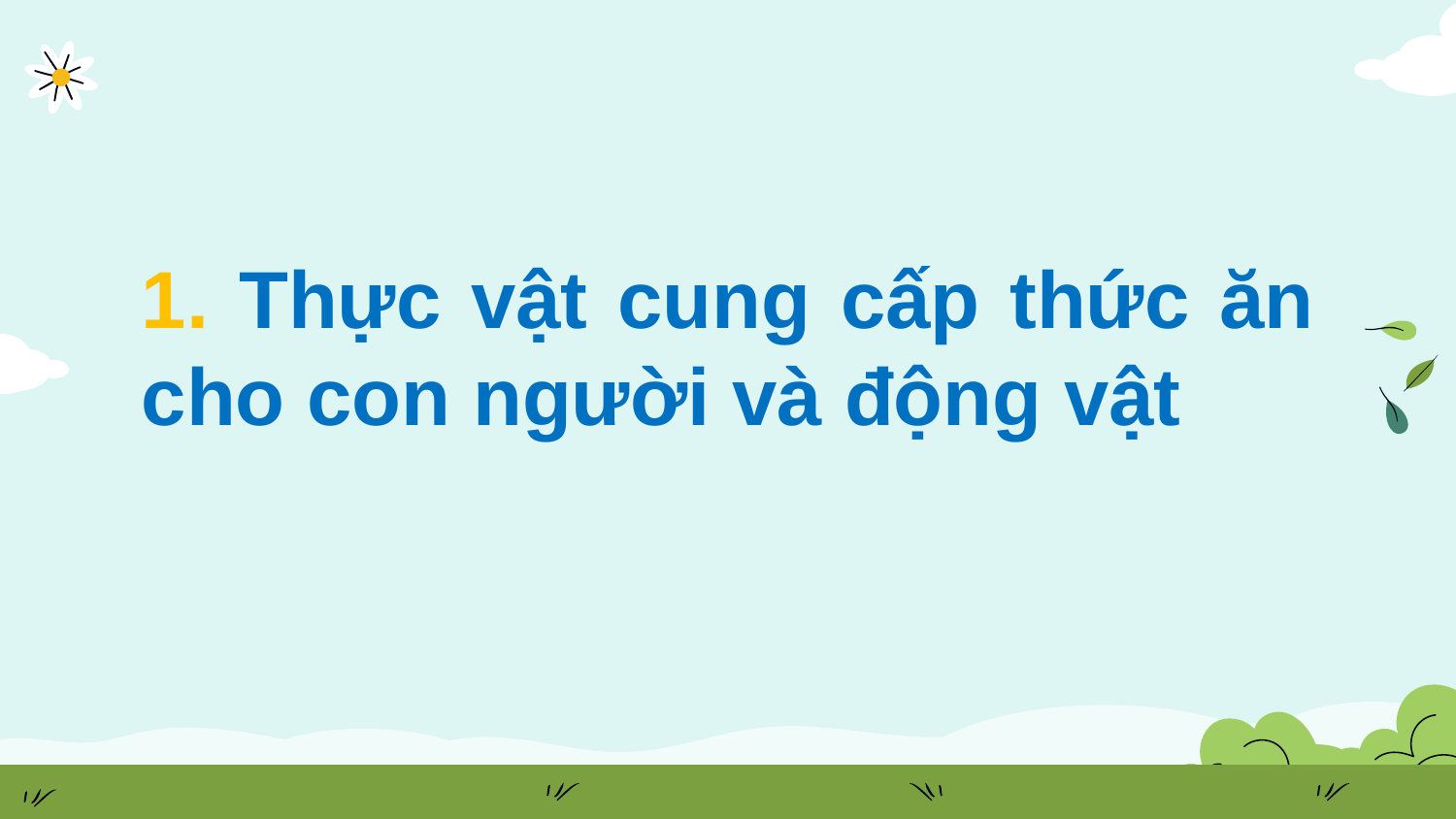

# 1. Thực vật cung cấp thức ăn cho con người và động vật